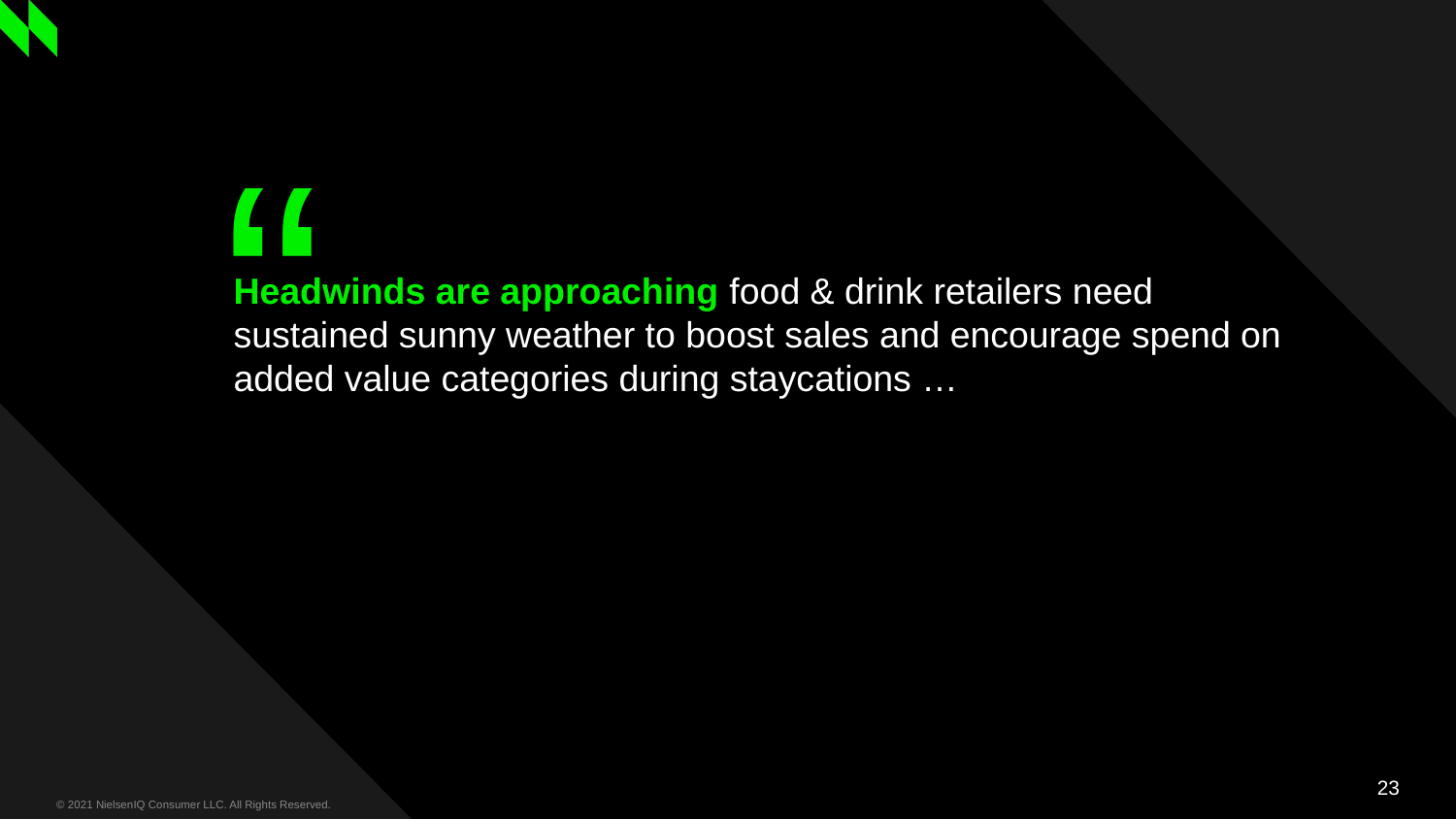

# Headwinds are approaching food & drink retailers need sustained sunny weather to boost sales and encourage spend on added value categories during staycations …